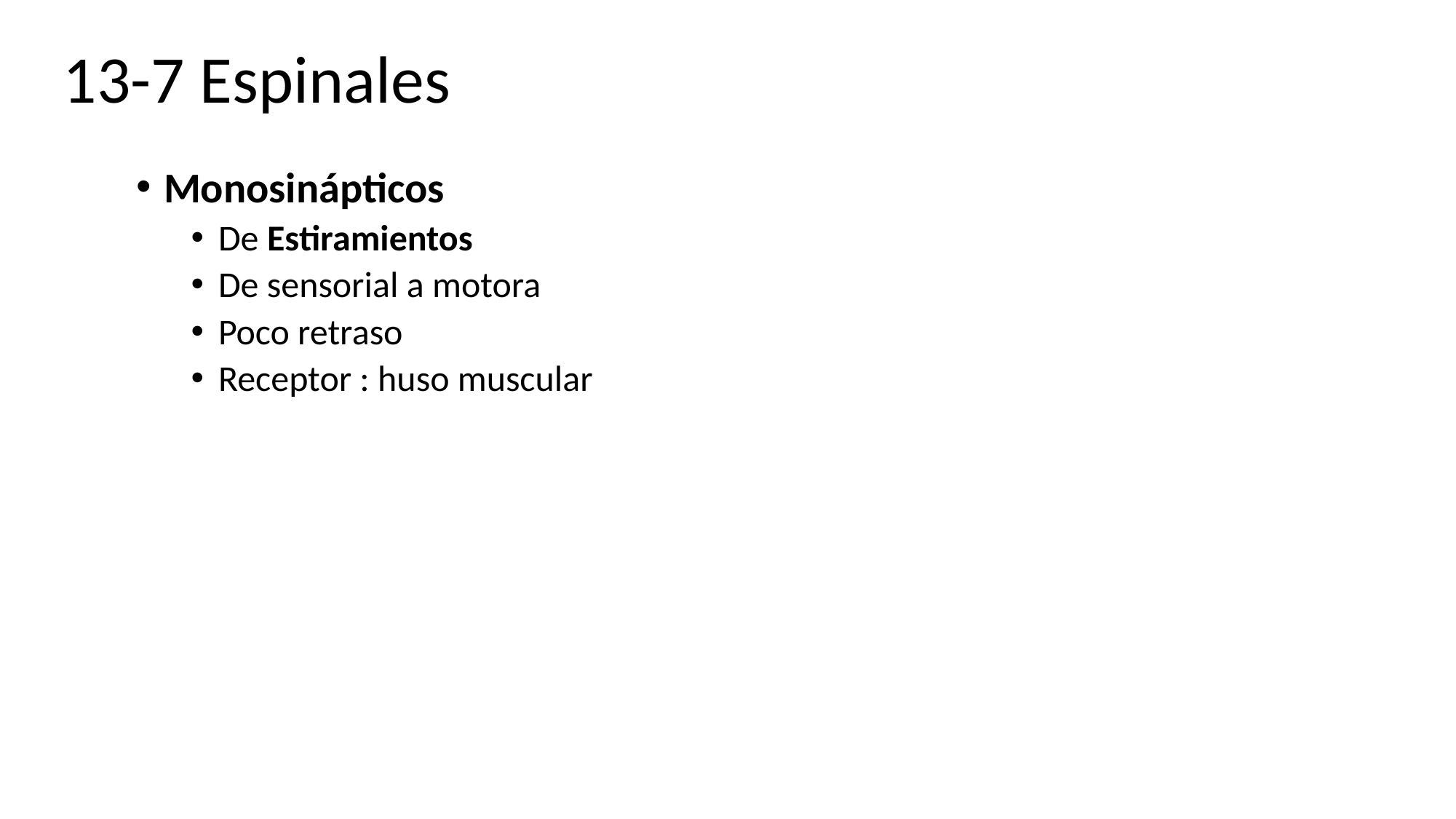

# 13-7 Espinales
Monosinápticos
De Estiramientos
De sensorial a motora
Poco retraso
Receptor : huso muscular